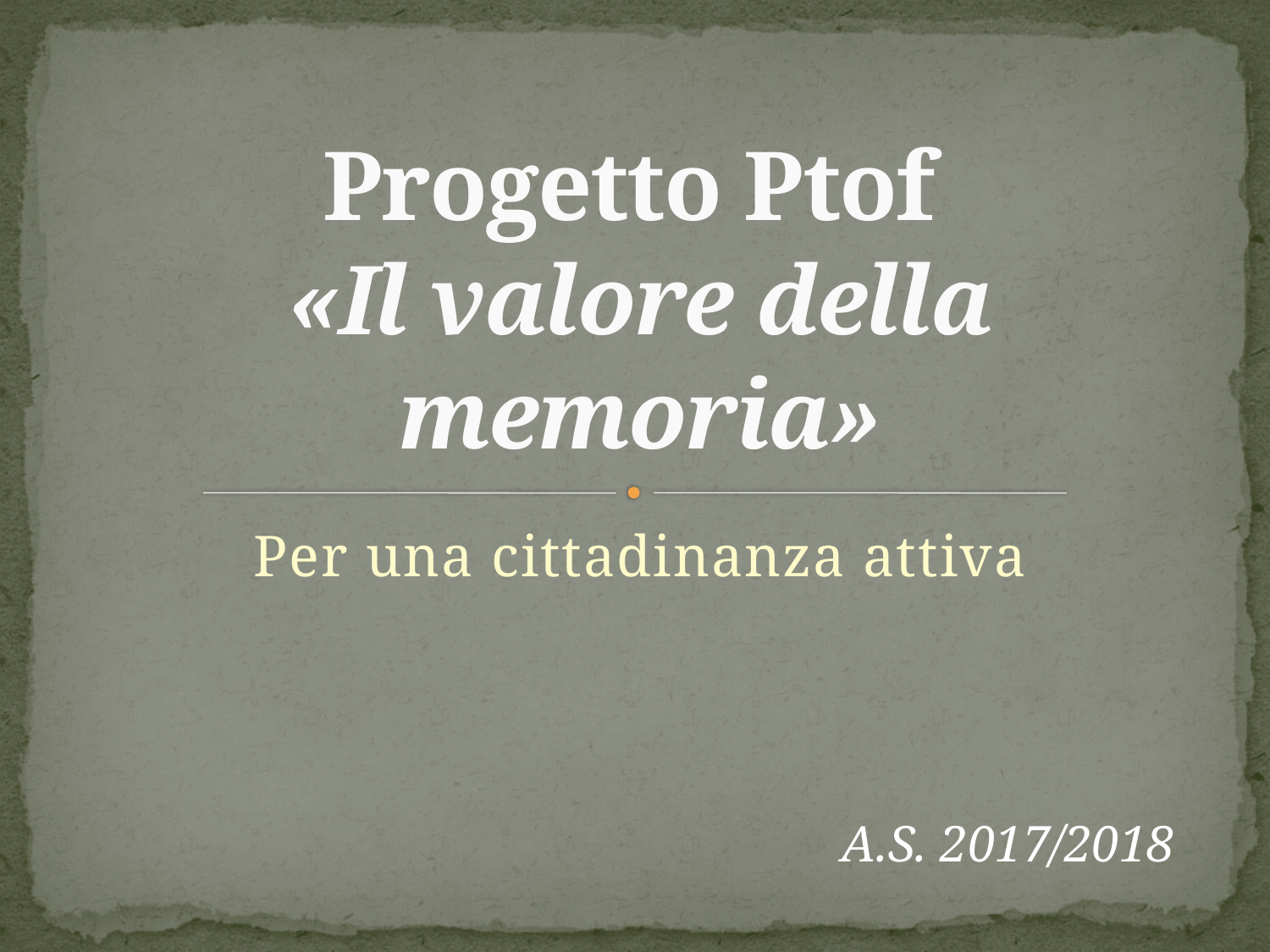

# Progetto Ptof «Il valore della memoria»
Per una cittadinanza attiva
A.S. 2017/2018